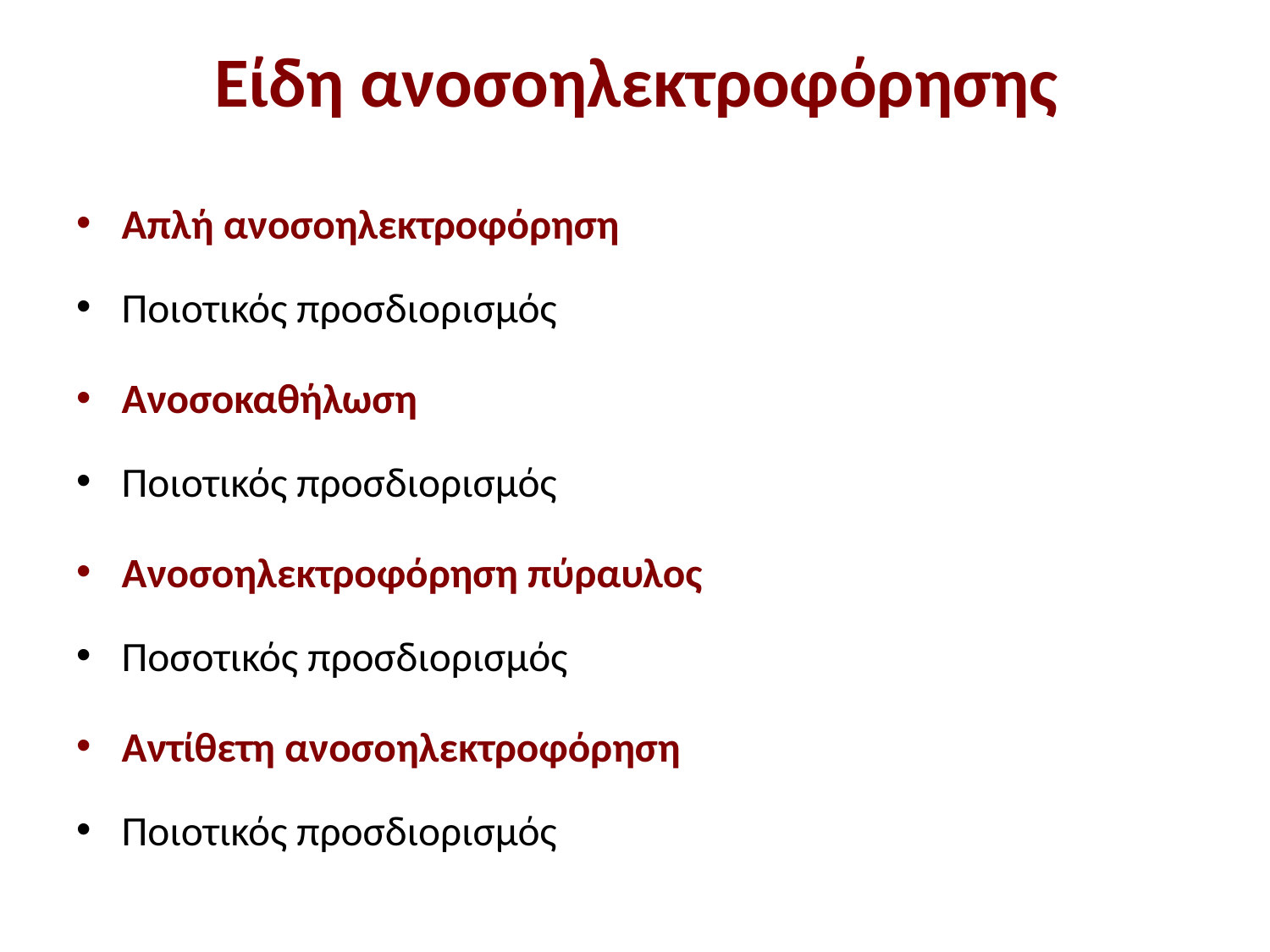

# Είδη ανοσοηλεκτροφόρησης
Απλή ανοσοηλεκτροφόρηση
Ποιοτικός προσδιορισμός
Ανοσοκαθήλωση
Ποιοτικός προσδιορισμός
Ανοσοηλεκτροφόρηση πύραυλος
Ποσοτικός προσδιορισμός
Αντίθετη ανοσοηλεκτροφόρηση
Ποιοτικός προσδιορισμός